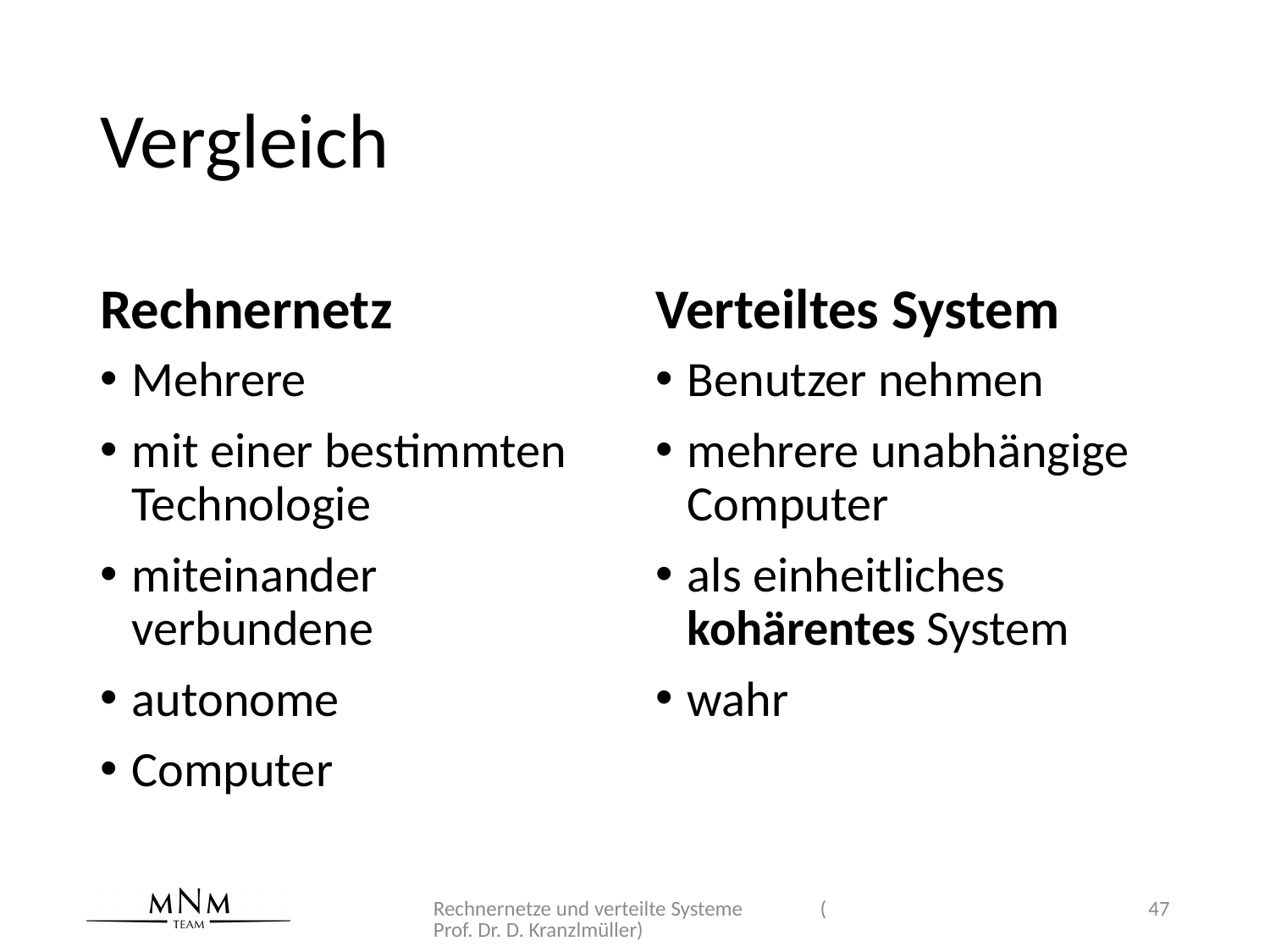

# Vergleich
Rechnernetz
Verteiltes System
Mehrere
mit einer bestimmten Technologie
miteinander verbundene
autonome
Computer
Benutzer nehmen
mehrere unabhängige Computer
als einheitliches kohärentes System
wahr
Rechnernetze und verteilte Systeme                (Prof. Dr. D. Kranzlmüller)
47